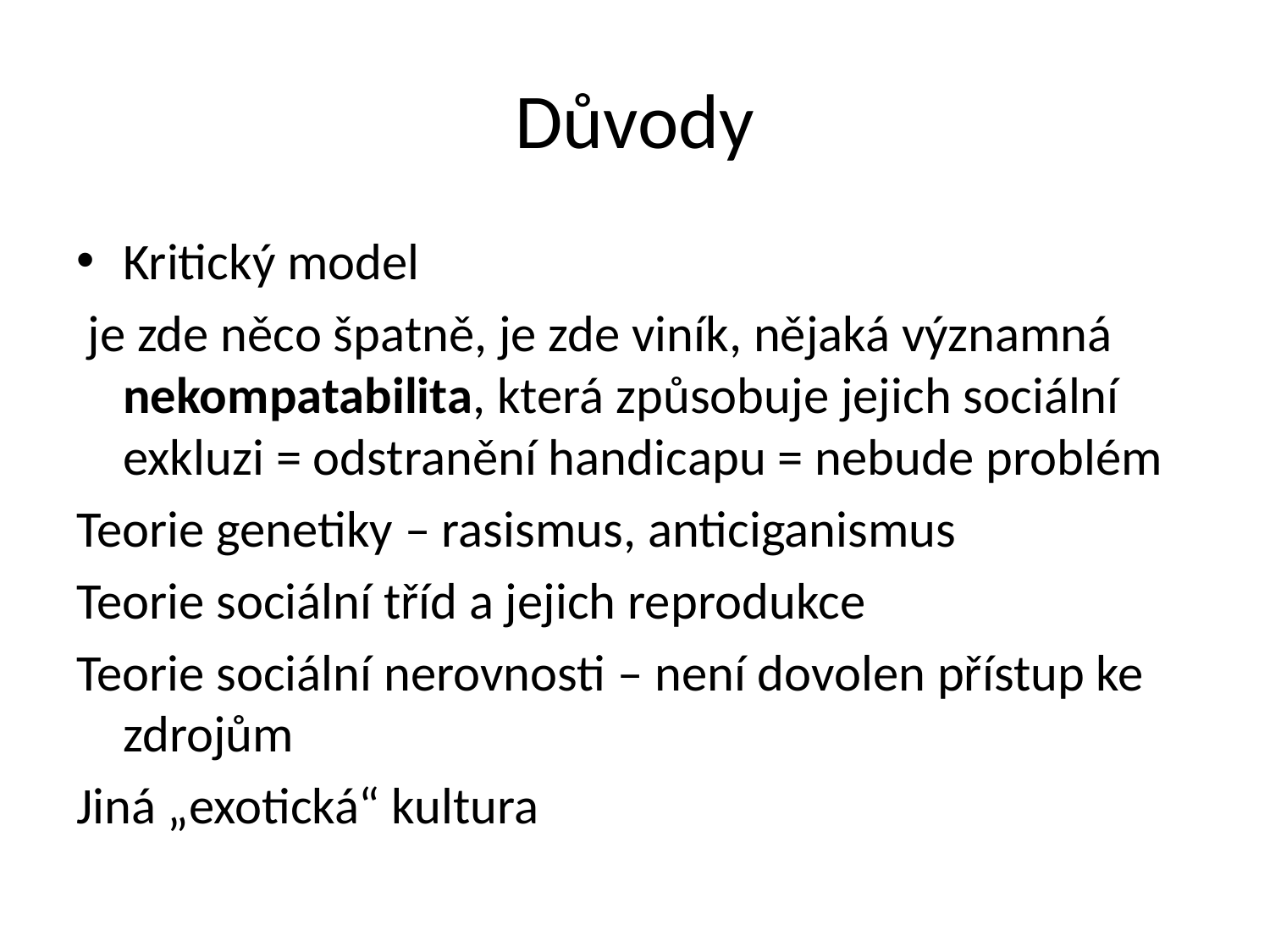

# Důvody
Kritický model
 je zde něco špatně, je zde viník, nějaká významná nekompatabilita, která způsobuje jejich sociální exkluzi = odstranění handicapu = nebude problém
Teorie genetiky – rasismus, anticiganismus
Teorie sociální tříd a jejich reprodukce
Teorie sociální nerovnosti – není dovolen přístup ke zdrojům
Jiná „exotická“ kultura